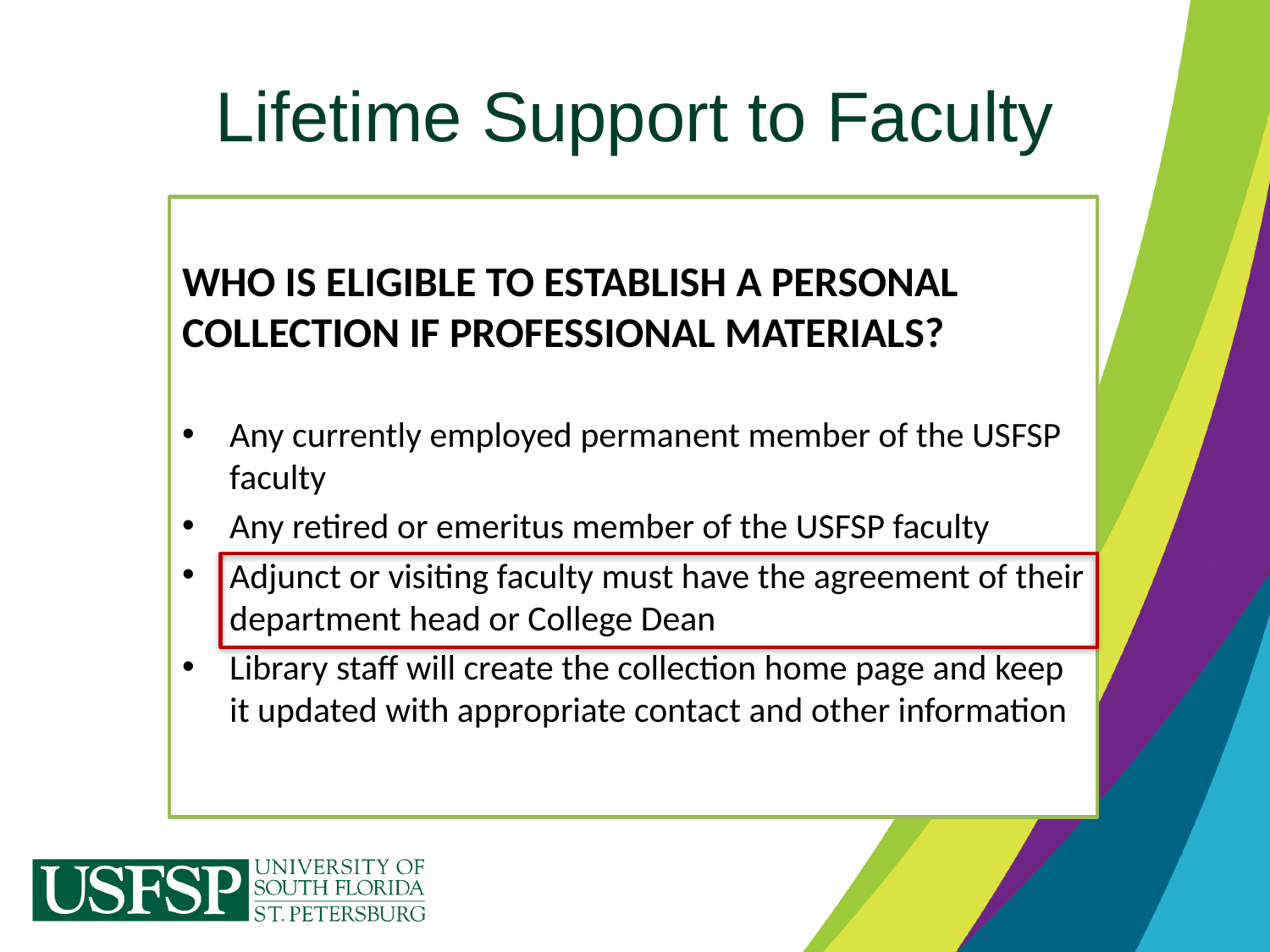

# Lifetime Support to Faculty

WHO IS ELIGIBLE TO ESTABLISH A PERSONAL COLLECTION IF PROFESSIONAL MATERIALS?

Any currently employed permanent member of the USFSP faculty
Any retired or emeritus member of the USFSP faculty
Adjunct or visiting faculty must have the agreement of their department head or College Dean
Library staff will create the collection home page and keep it updated with appropriate contact and other information